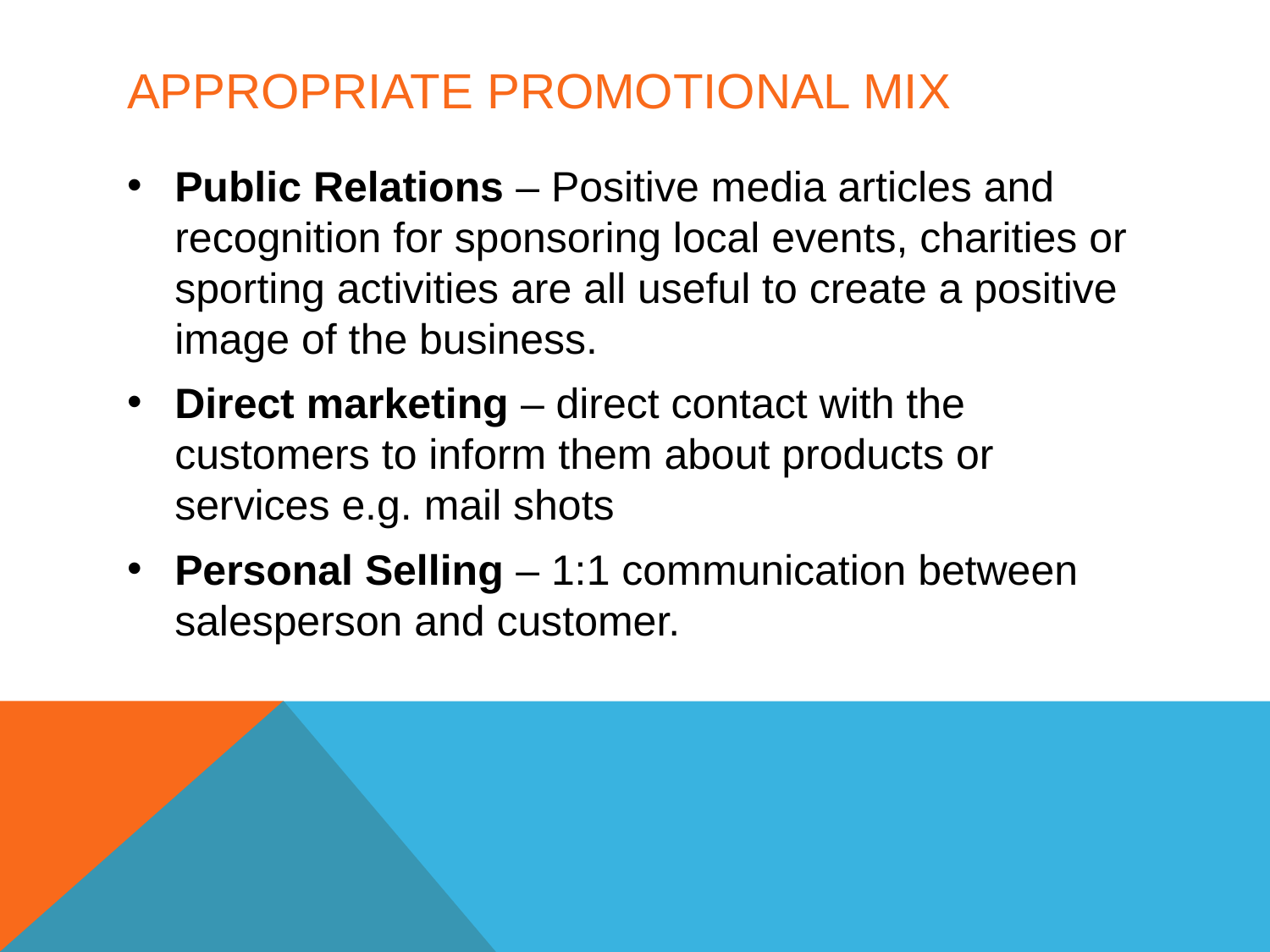

# Appropriate promotional mix
Public Relations – Positive media articles and recognition for sponsoring local events, charities or sporting activities are all useful to create a positive image of the business.
Direct marketing – direct contact with the customers to inform them about products or services e.g. mail shots
Personal Selling – 1:1 communication between salesperson and customer.